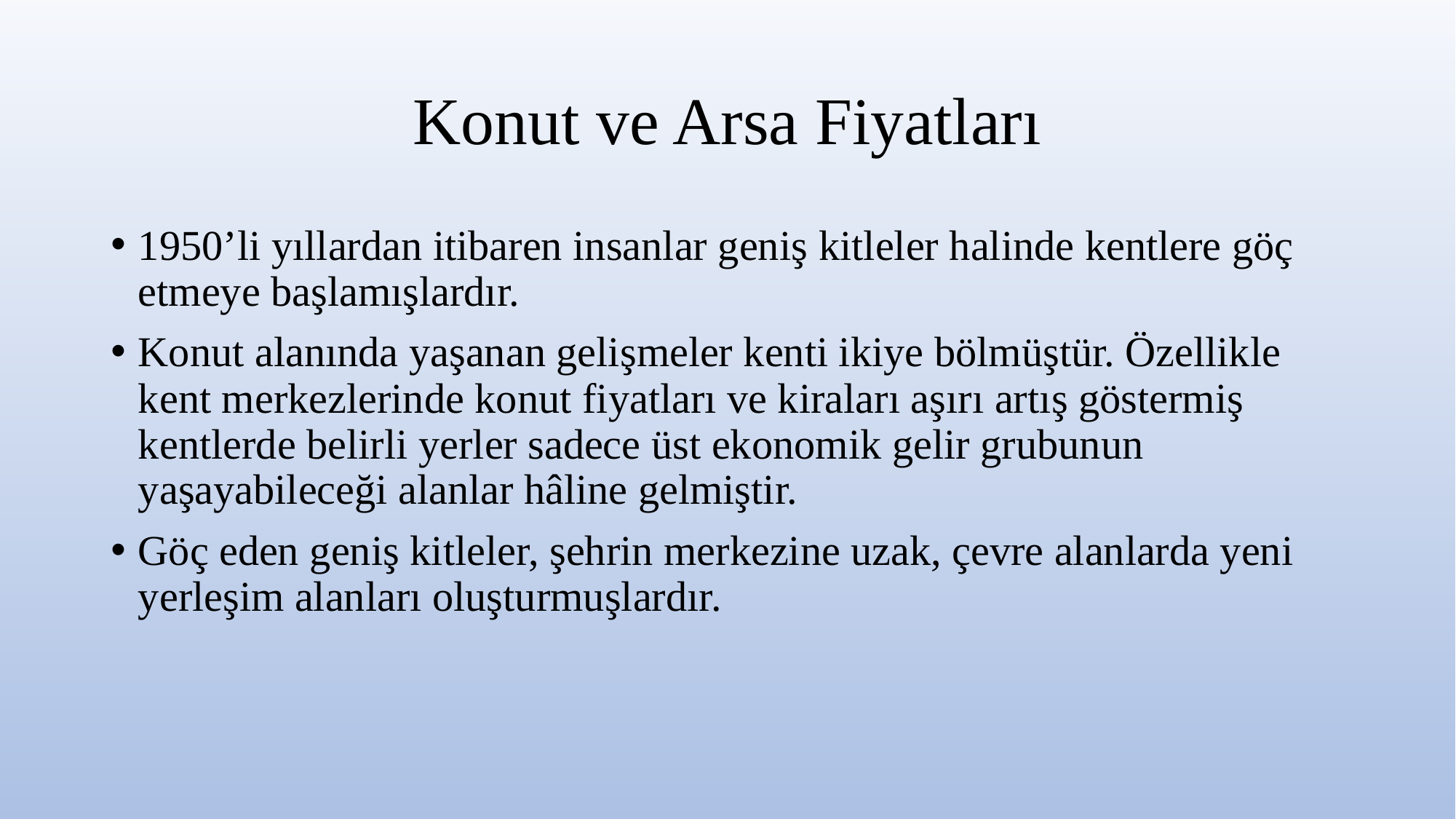

# Konut ve Arsa Fiyatları
1950’li yıllardan itibaren insanlar geniş kitleler halinde kentlere göç etmeye başlamışlardır.
Konut alanında yaşanan gelişmeler kenti ikiye bölmüştür. Özellikle kent merkezlerinde konut fiyatları ve kiraları aşırı artış göstermiş kentlerde belirli yerler sadece üst ekonomik gelir grubunun yaşayabileceği alanlar hâline gelmiştir.
Göç eden geniş kitleler, şehrin merkezine uzak, çevre alanlarda yeni yerleşim alanları oluşturmuşlardır.